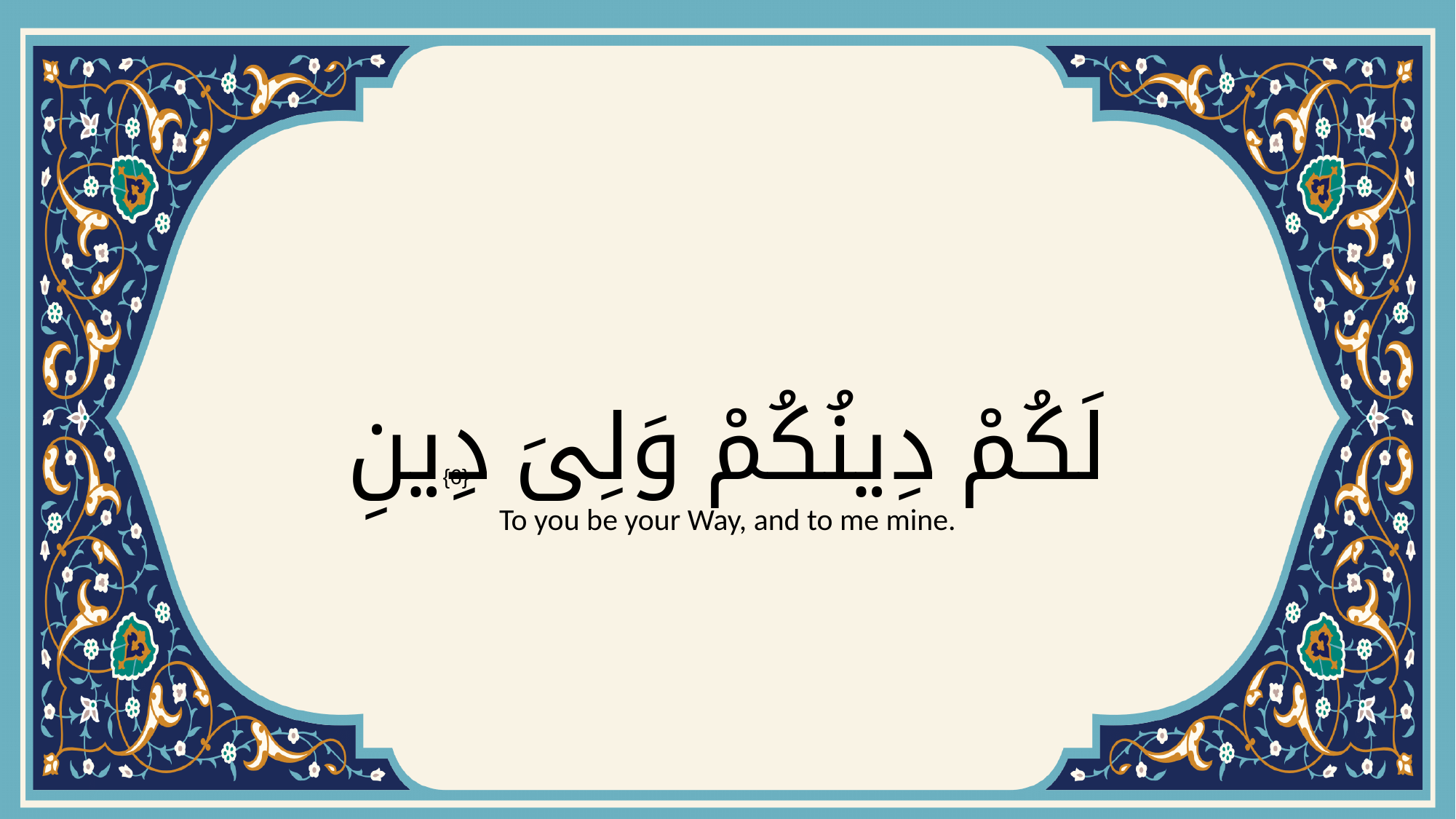

# لَكُمْ دِينُكُمْ وَلِىَ دِينِ
{6}
To you be your Way, and to me mine.